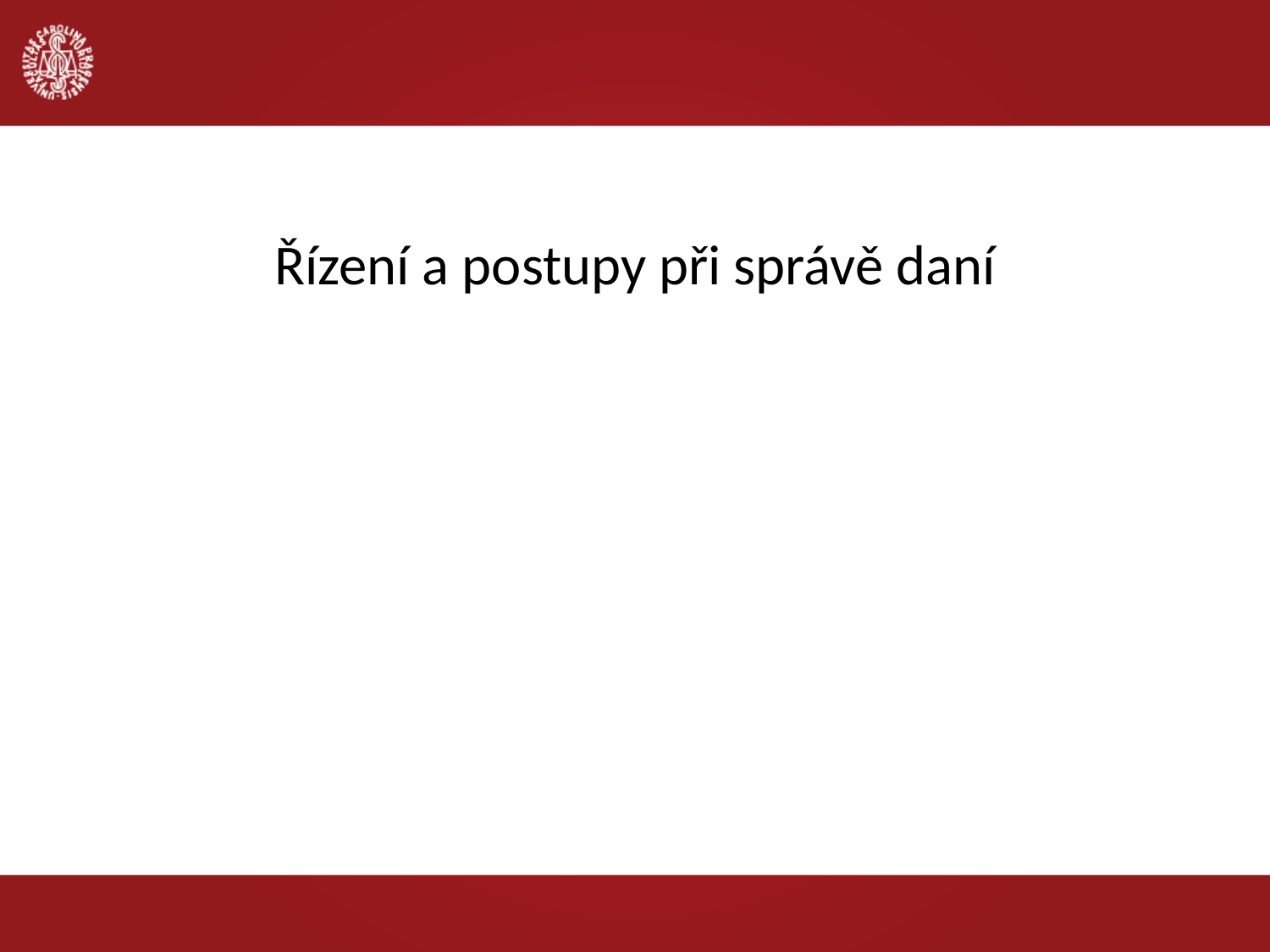

#
Řízení a postupy při správě daní